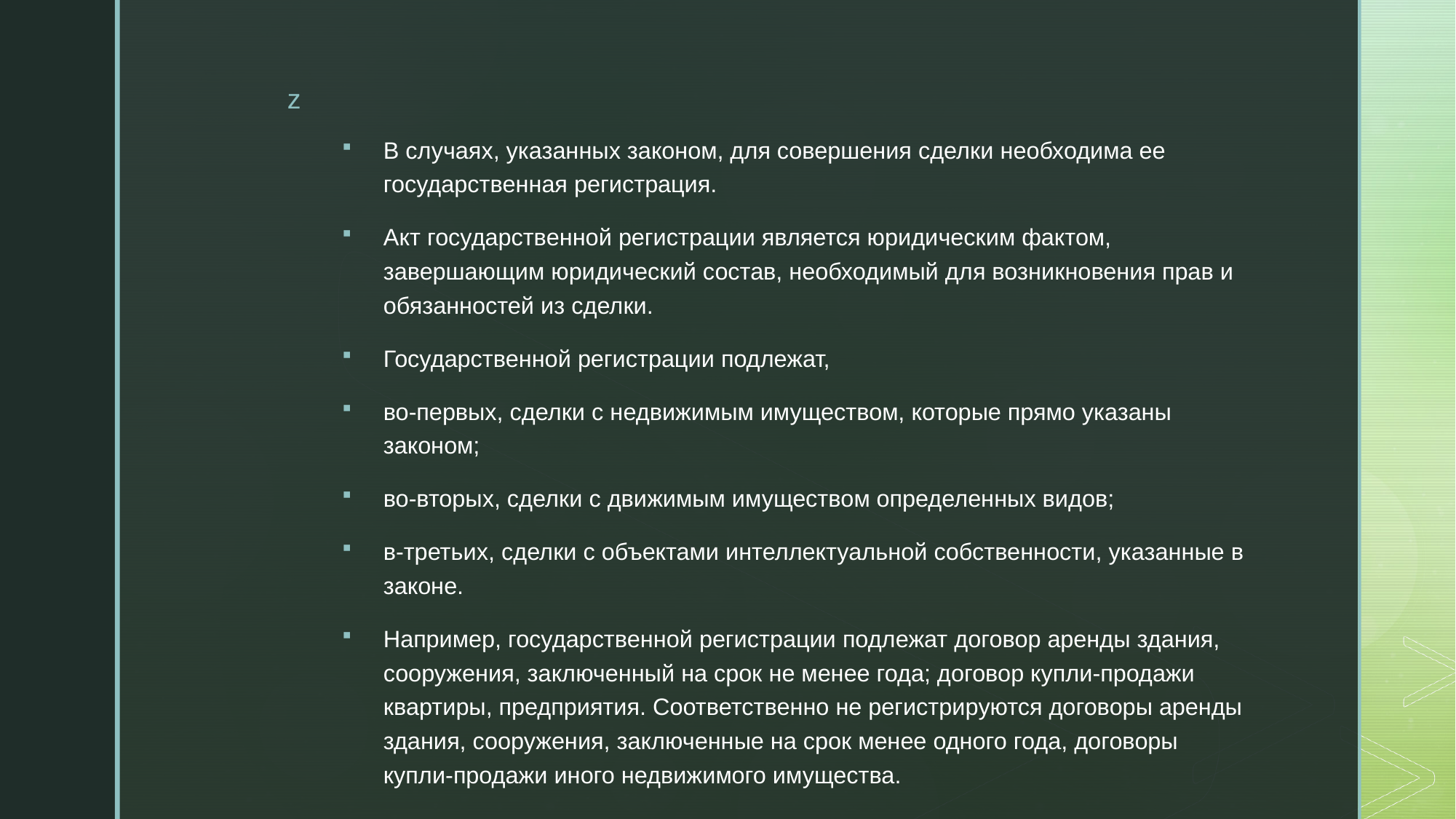

В случаях, указанных законом, для совершения сделки необходима ее государственная регистрация.
Акт государственной регистрации является юридическим фактом, завершающим юридический состав, необходимый для возникновения прав и обязанностей из сделки.
Государственной регистрации подлежат,
во-первых, сделки с недвижимым имуществом, которые прямо указаны законом;
во-вторых, сделки с движимым имуществом определенных видов;
в-третьих, сделки с объектами интеллектуальной собственности, указанные в законе.
Например, государственной регистрации подлежат договор аренды здания, сооружения, заключенный на срок не менее года; договор купли-продажи квартиры, предприятия. Соответственно не регистрируются договоры аренды здания, сооружения, заключенные на срок менее одного года, договоры купли-продажи иного недвижимого имущества.